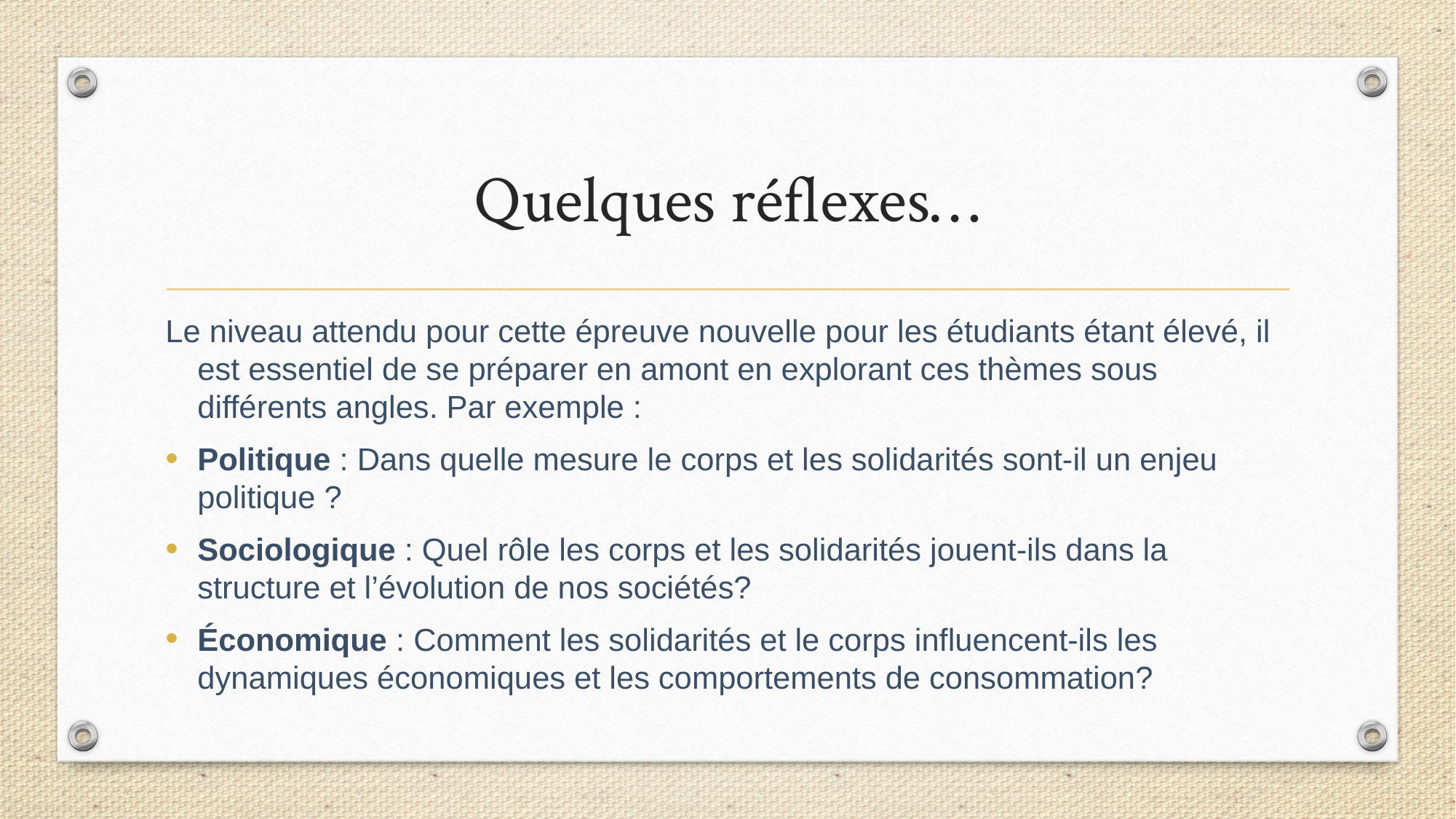

# Quelques réflexes…
Le niveau attendu pour cette épreuve nouvelle pour les étudiants étant élevé, il est essentiel de se préparer en amont en explorant ces thèmes sous différents angles. Par exemple :
Politique : Dans quelle mesure le corps et les solidarités sont-il un enjeu politique ?
Sociologique : Quel rôle les corps et les solidarités jouent-ils dans la structure et l’évolution de nos sociétés?
Économique : Comment les solidarités et le corps influencent-ils les dynamiques économiques et les comportements de consommation?